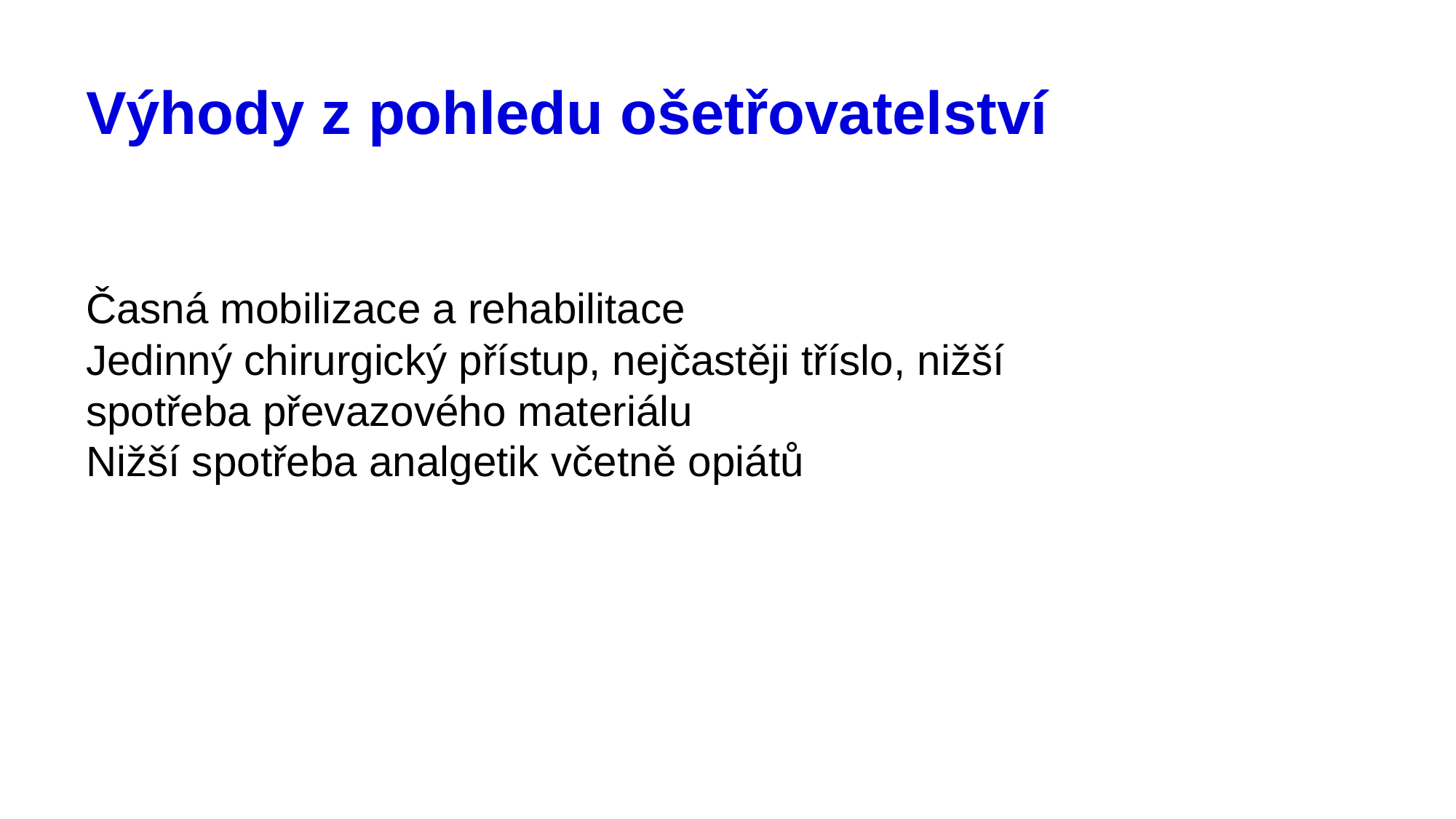

# Výhody z pohledu ošetřovatelství
Časná mobilizace a rehabilitace
Jedinný chirurgický přístup, nejčastěji tříslo, nižší spotřeba převazového materiálu
Nižší spotřeba analgetik včetně opiátů